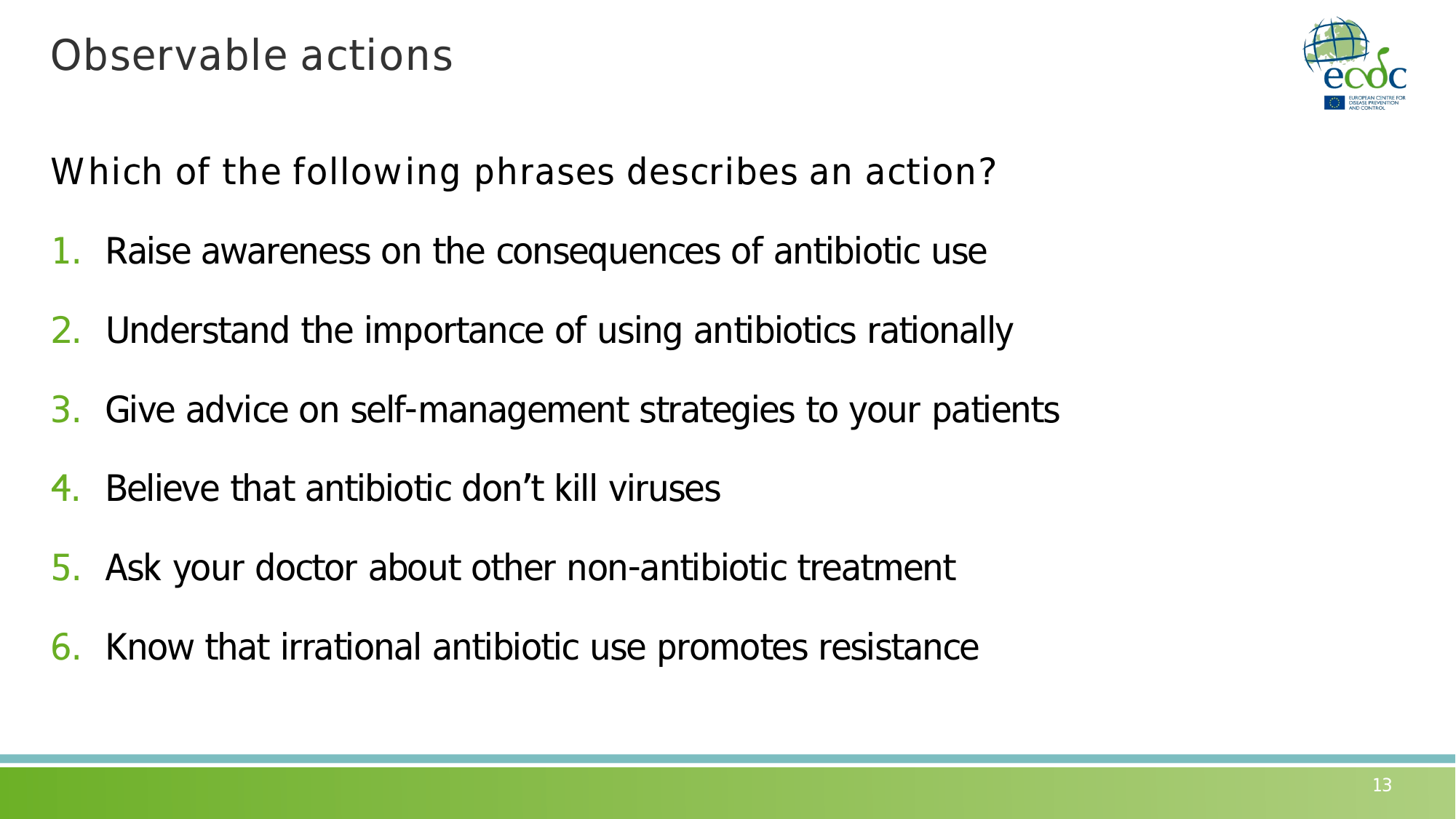

# Observable actions
Which of the following phrases describes an action?
Raise awareness on the consequences of antibiotic use
Understand the importance of using antibiotics rationally
Give advice on self-management strategies to your patients
Believe that antibiotic don’t kill viruses
Ask your doctor about other non-antibiotic treatment
Know that irrational antibiotic use promotes resistance
13